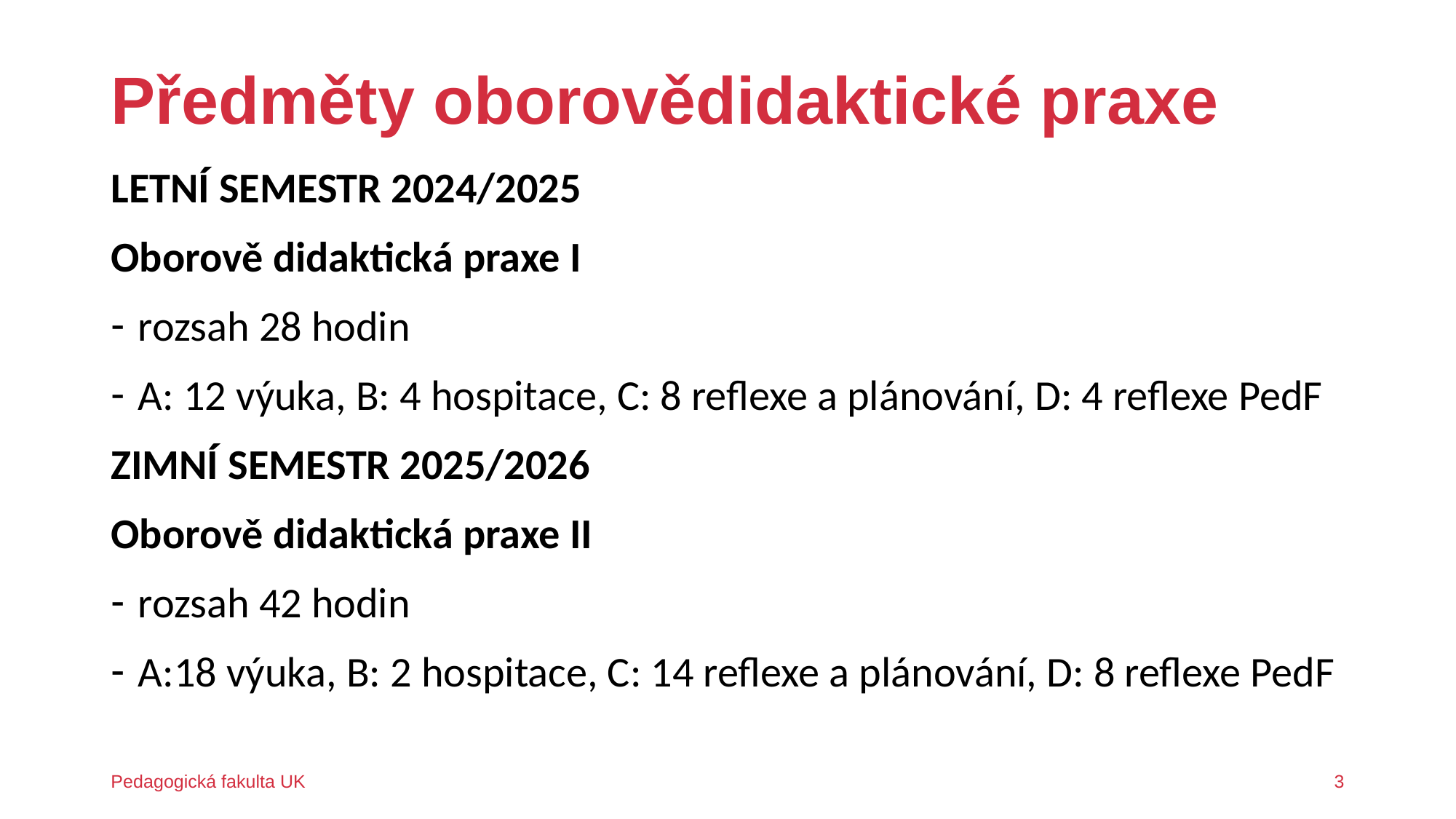

# Předměty oborovědidaktické praxe
LETNÍ SEMESTR 2024/2025
Oborově didaktická praxe I
rozsah 28 hodin
A: 12 výuka, B: 4 hospitace, C: 8 reflexe a plánování, D: 4 reflexe PedF
ZIMNÍ SEMESTR 2025/2026
Oborově didaktická praxe II
rozsah 42 hodin
A:18 výuka, B: 2 hospitace, C: 14 reflexe a plánování, D: 8 reflexe PedF

Pedagogická fakulta UK
3